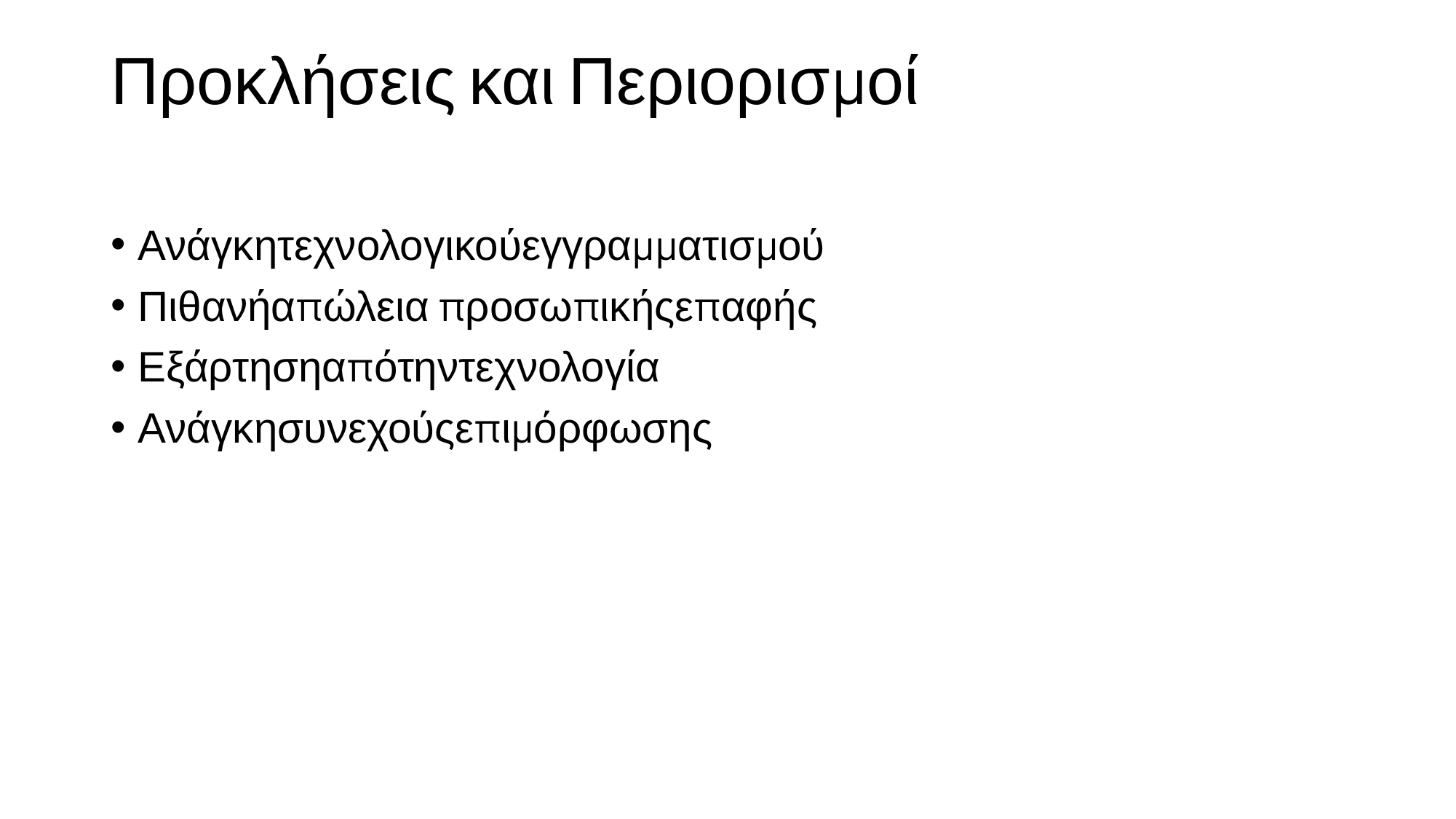

# Προκλήσεις και Περιορισμοί
Ανάγκητεχνολογικούεγγραμματισμού
Πιθανήαπώλεια προσωπικήςεπαφής
Εξάρτησηαπότηντεχνολογία
Ανάγκησυνεχούςεπιμόρφωσης